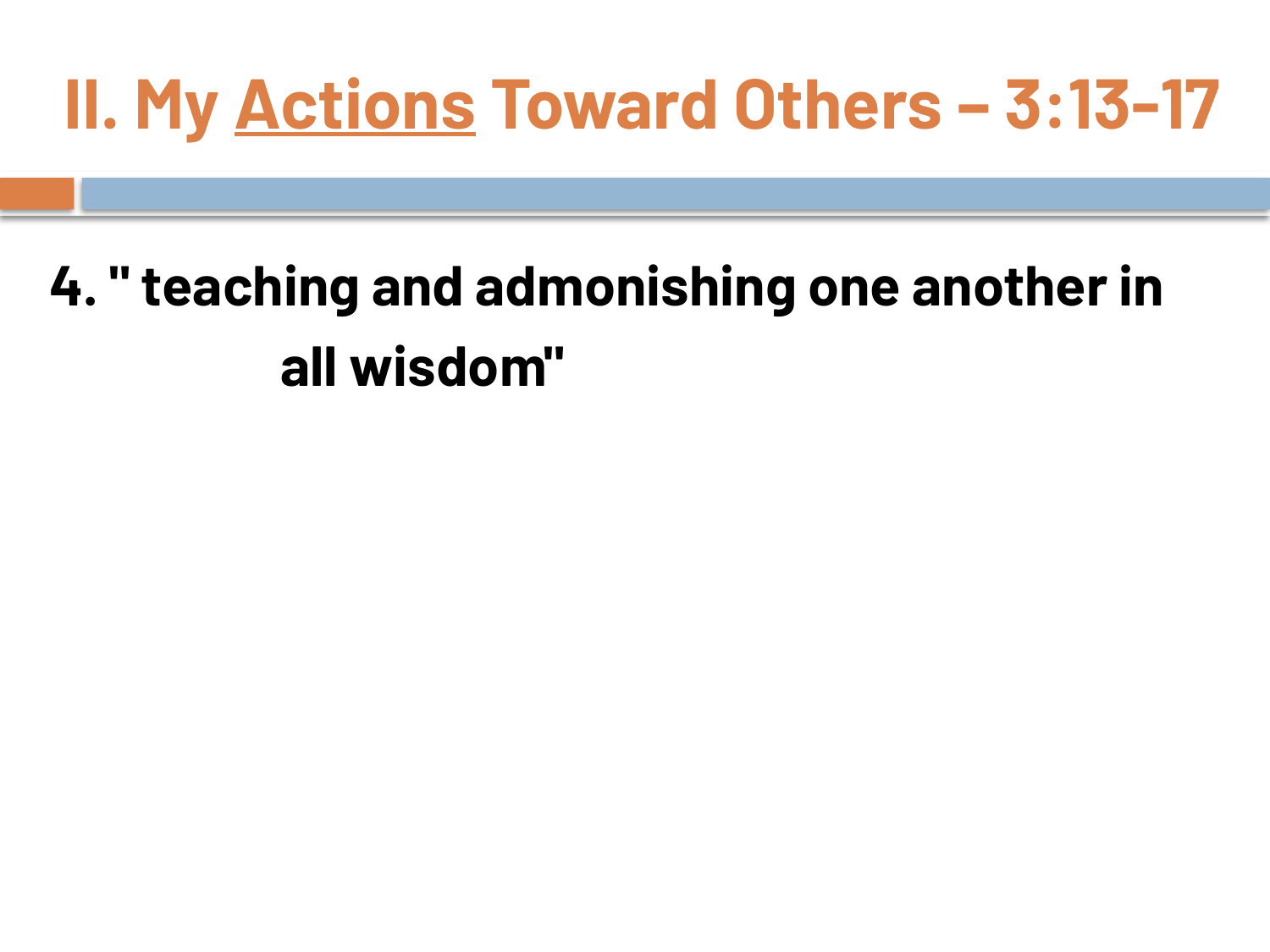

# II. My Actions Toward Others – 3:13-17

  4. " teaching and admonishing one another in
		all wisdom"